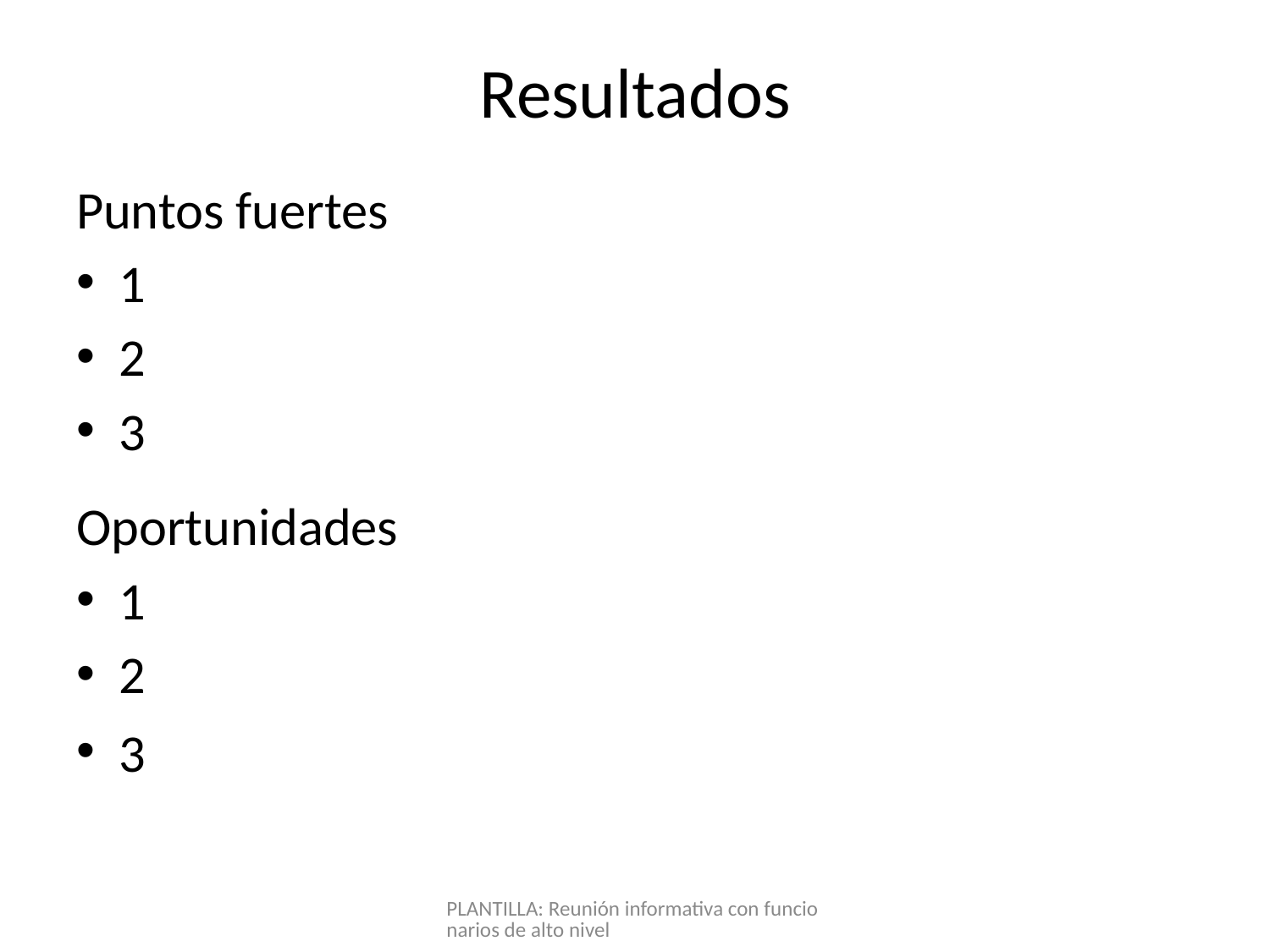

Resultados
Puntos fuertes
  1
  2
  3
Oportunidades
  1
  2
  3
PLANTILLA: Reunión informativa con funcionarios de alto nivel